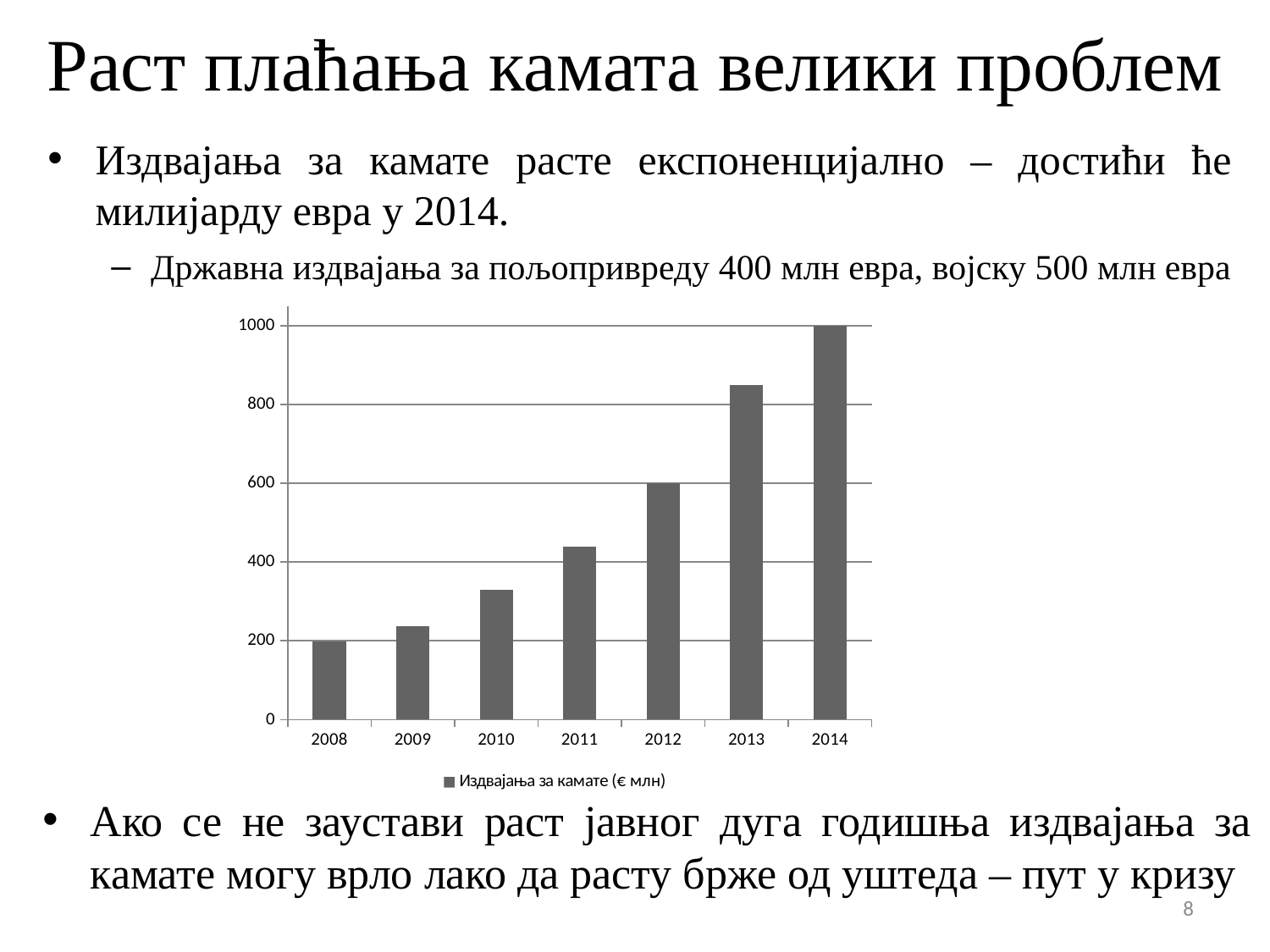

# Раст плаћања камата велики проблем
Издвајања за камате расте експоненцијално – достићи ће милијарду евра у 2014.
Државна издвајања за пољопривреду 400 млн евра, војску 500 млн евра

### Chart

| Category | Издвајања за камате (€ млн) |
|---|---|
| 2008 | 199.29758503622435 |
| 2009 | 237.76065636836032 |
| 2010 | 330.4076295033113 |
| 2011 | 439.106950131995 |
| 2012 | 600.5792388554015 |
| 2013 | 850.0 |
| 2014 | 1000.0 |
Ако се не заустави раст јавног дуга годишња издвајања за камате могу врло лако да расту брже од уштеда – пут у кризу
8